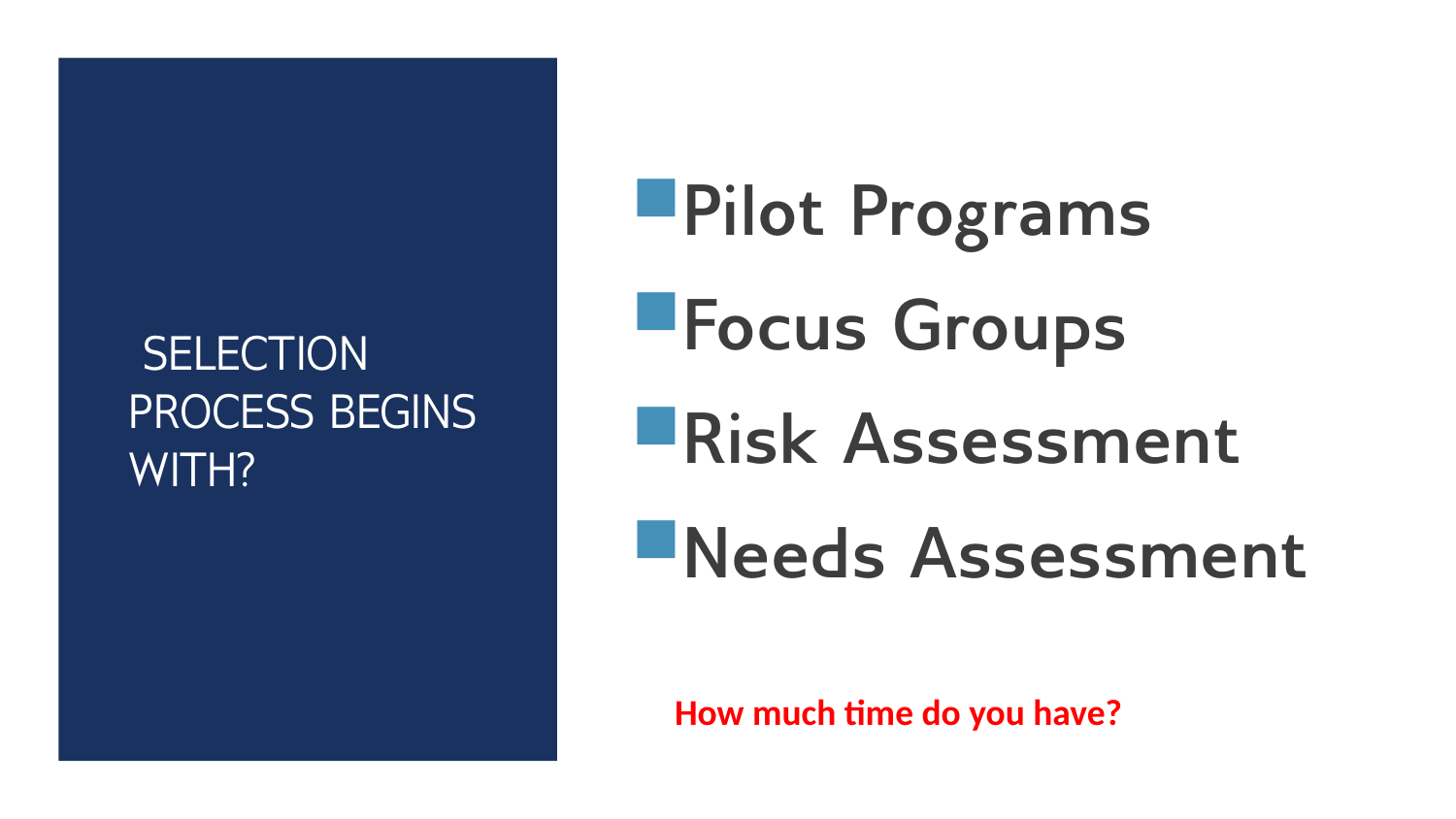

Selection Process Begins With?
Pilot Programs
Focus Groups
Risk Assessment
Needs Assessment

How much time do you have?